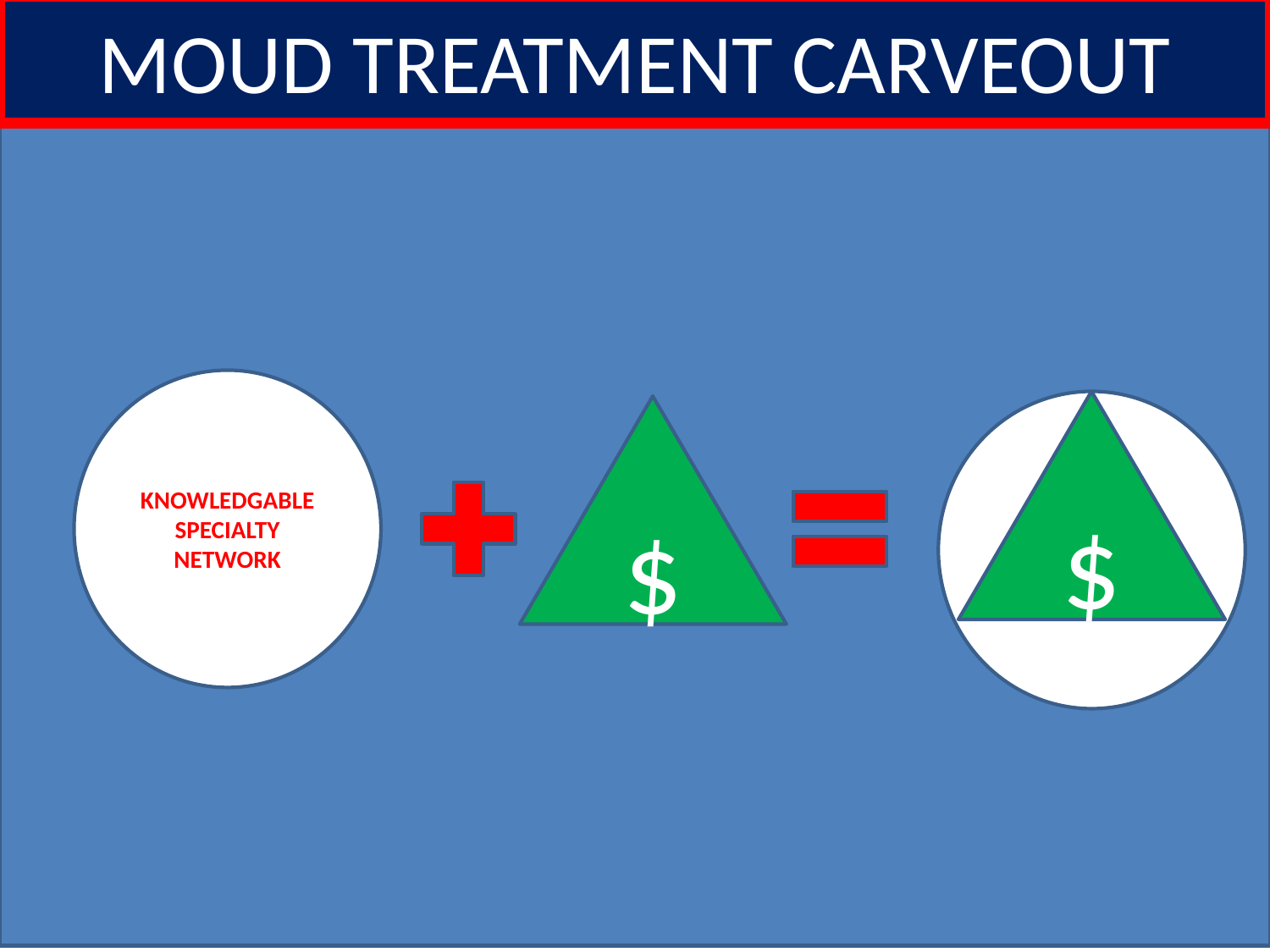

MOUD TREATMENT CARVEOUT
KNOWLEDGABLE
SPECIALTY
NETWORK

$

$